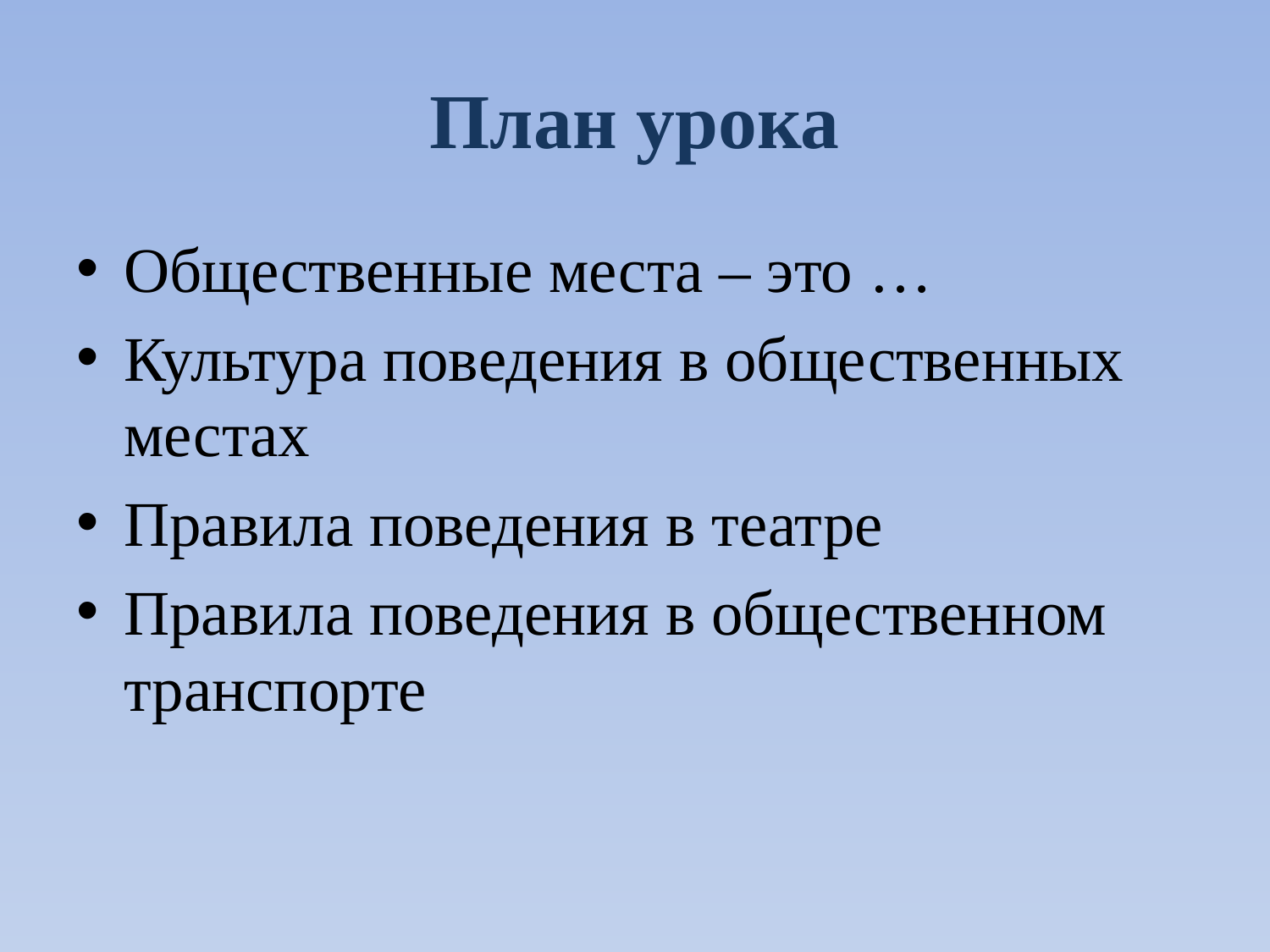

# План урока
Общественные места – это …
Культура поведения в общественных местах
Правила поведения в театре
Правила поведения в общественном транспорте